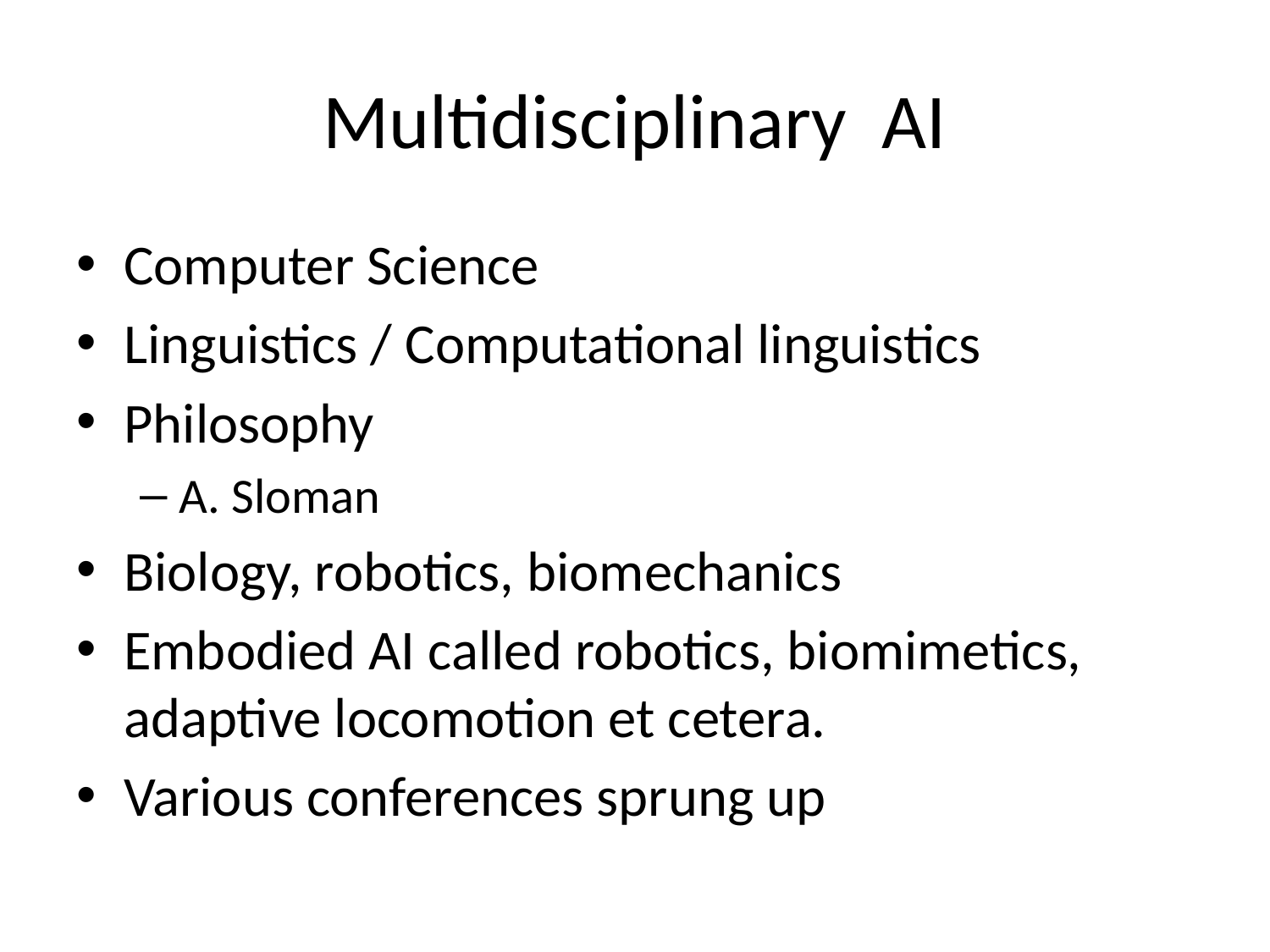

# Multidisciplinary  AI
Computer Science
Linguistics / Computational linguistics
Philosophy
A. Sloman
Biology, robotics, biomechanics
Embodied AI called robotics, biomimetics, adaptive locomotion et cetera.
Various conferences sprung up